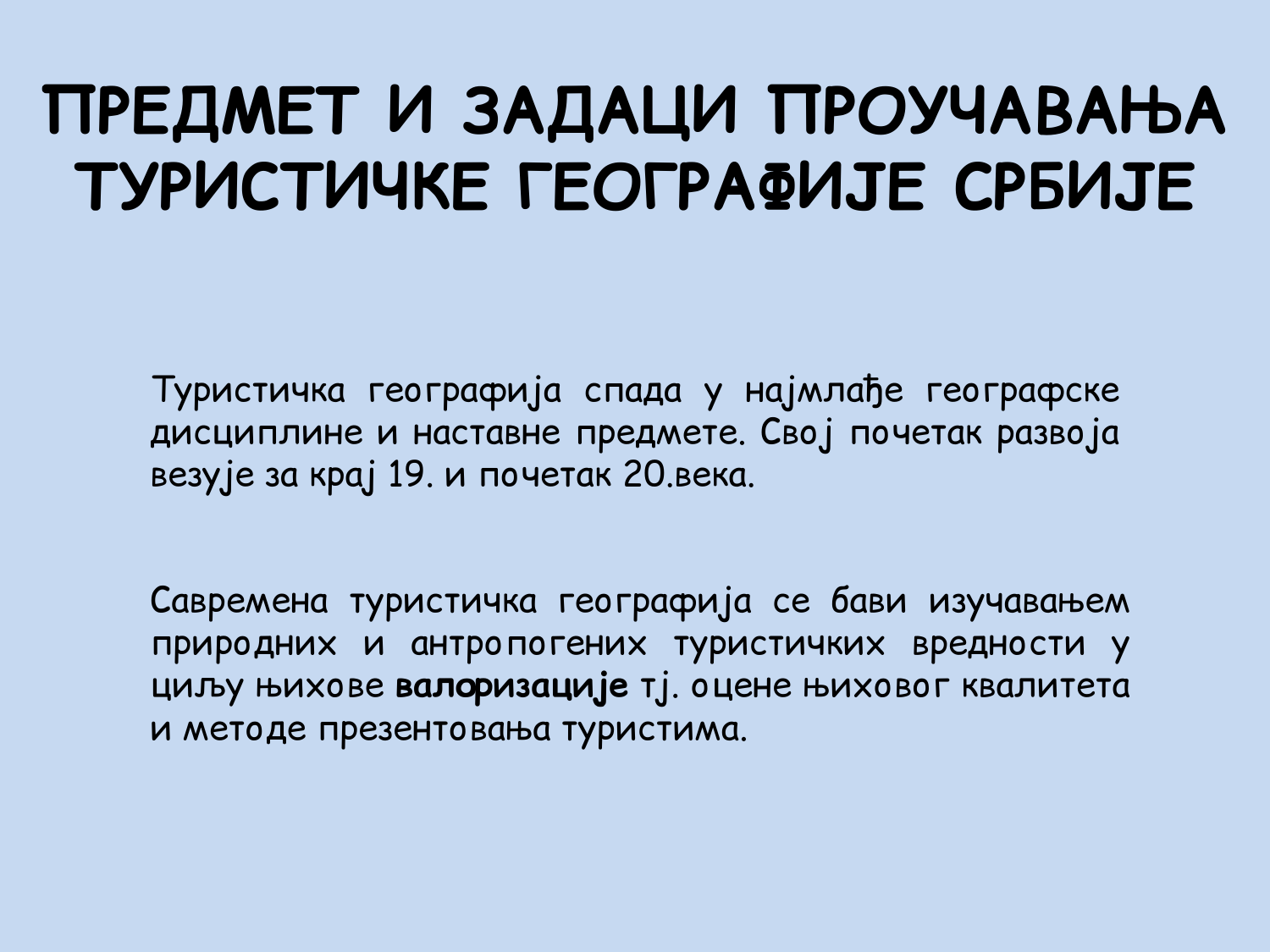

ПРЕДМЕТ И ЗАДАЦИ ПРОУЧАВАЊА ТУРИСТИЧКЕ ГЕОГРАФИЈЕ СРБИЈЕ
Туристичка географија спада у најмлађе географске дисциплине и наставне предмете. Свој почетак развоја везује за крај 19. и почетак 20.века.
Савремена туристичка географија се бави изучавањем природних и антропогених туристичких вредности у циљу њихове валоризације тј. оцене њиховог квалитета и методе презентовања туристима.